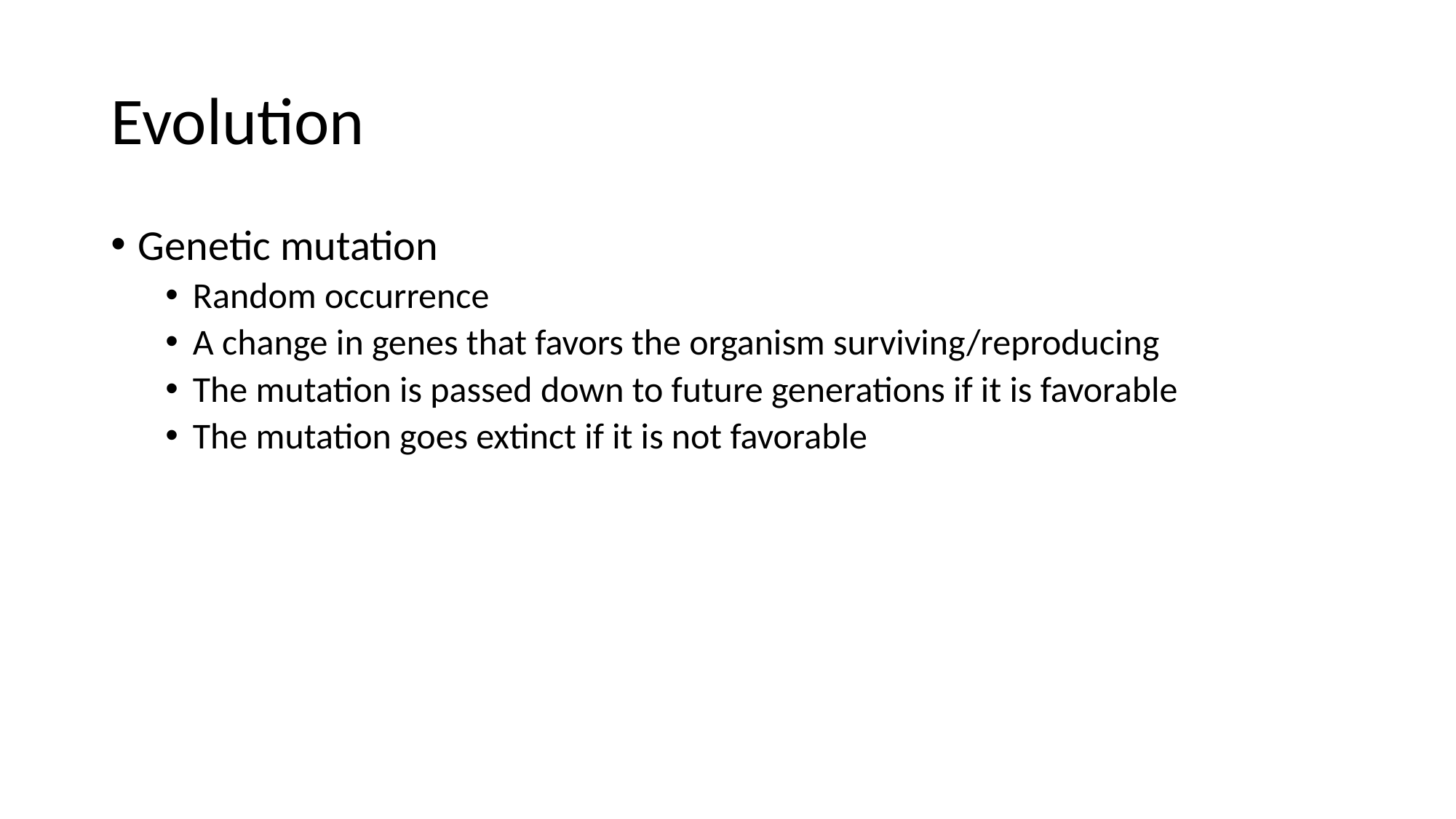

# Evolution
Genetic mutation
Random occurrence
A change in genes that favors the organism surviving/reproducing
The mutation is passed down to future generations if it is favorable
The mutation goes extinct if it is not favorable